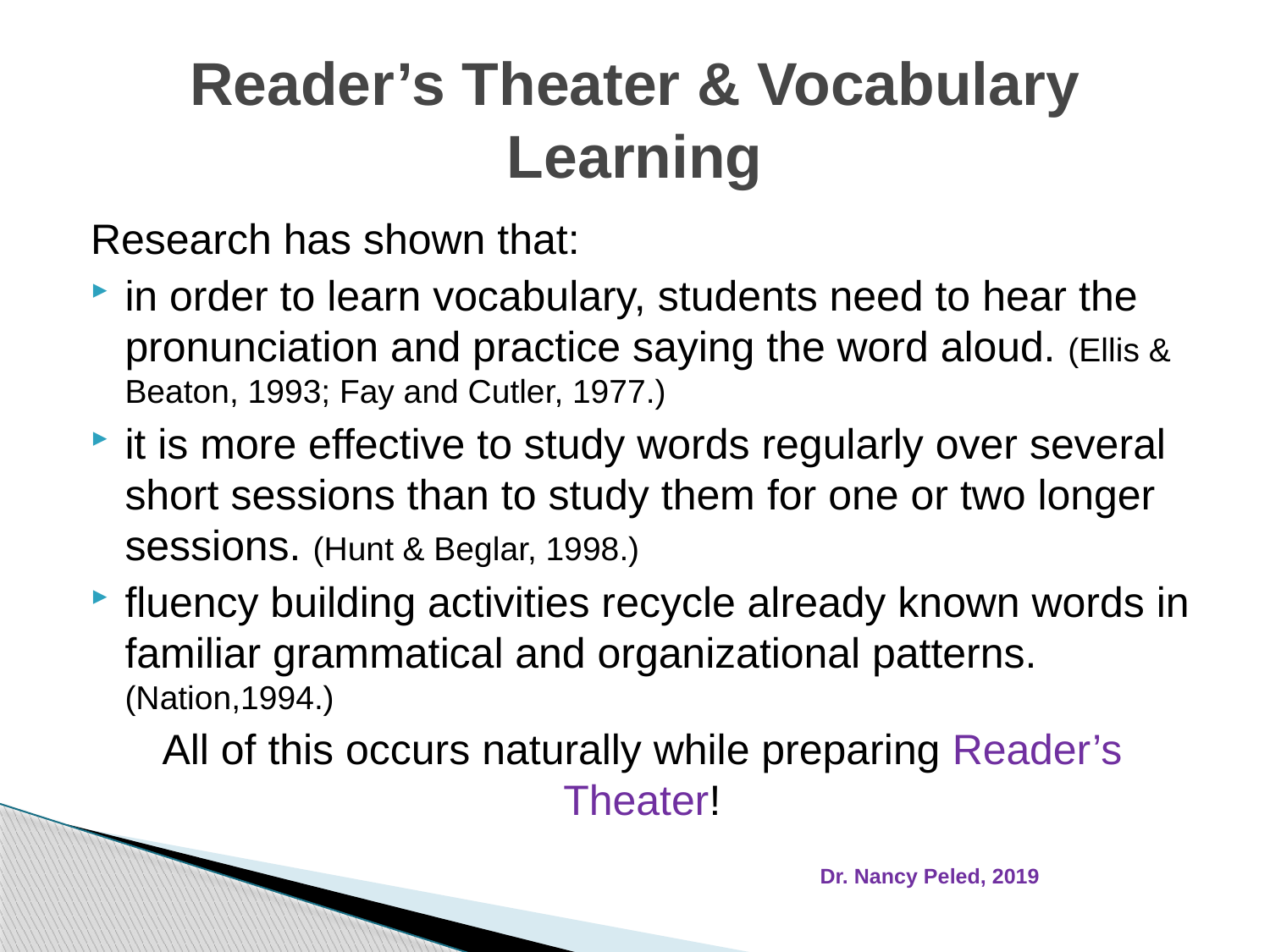

# Reader’s Theater & Vocabulary Learning
Research has shown that:
in order to learn vocabulary, students need to hear the pronunciation and practice saying the word aloud. (Ellis & Beaton, 1993; Fay and Cutler, 1977.)
it is more effective to study words regularly over several short sessions than to study them for one or two longer sessions. (Hunt & Beglar, 1998.)
fluency building activities recycle already known words in familiar grammatical and organizational patterns. (Nation,1994.)
All of this occurs naturally while preparing Reader’s Theater!

Dr. Nancy Peled, 2019